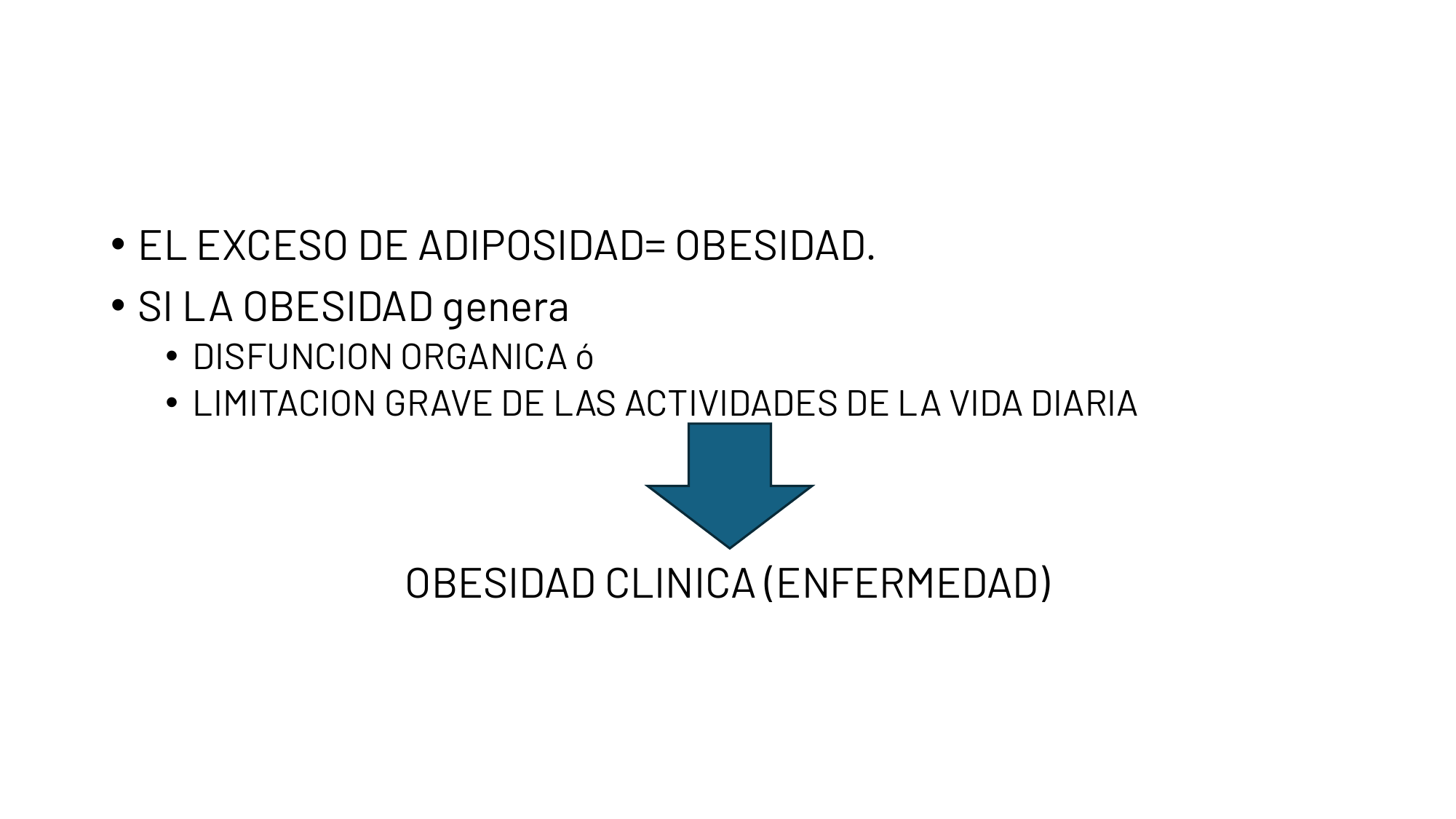

#
EL EXCESO DE ADIPOSIDAD= OBESIDAD.
SI LA OBESIDAD genera
DISFUNCION ORGANICA ó
LIMITACION GRAVE DE LAS ACTIVIDADES DE LA VIDA DIARIA

OBESIDAD CLINICA (ENFERMEDAD)